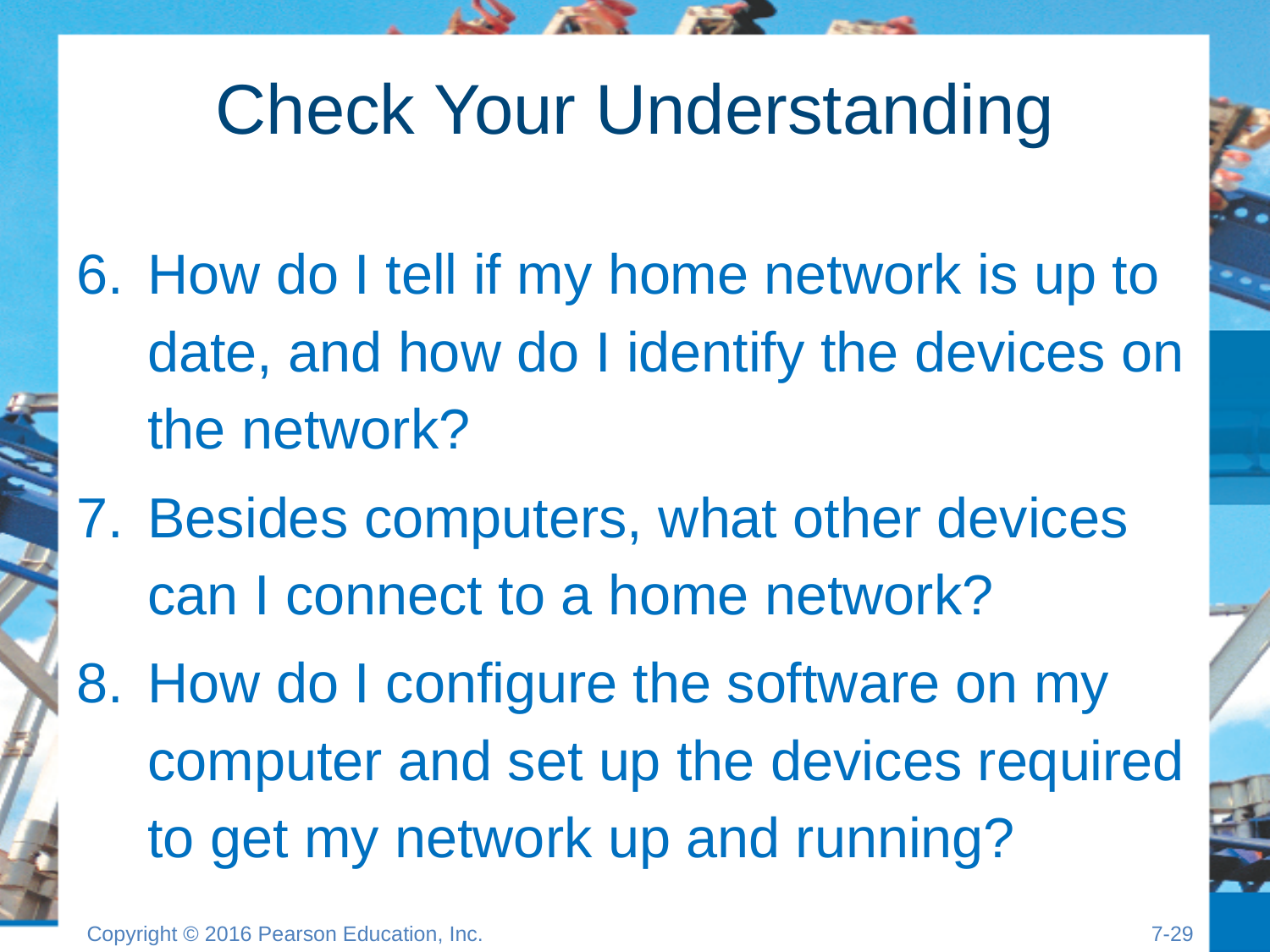

# Check Your Understanding
How do I tell if my home network is up to date, and how do I identify the devices on the network?
Besides computers, what other devices can I connect to a home network?
How do I configure the software on my computer and set up the devices required to get my network up and running?

Copyright © 2016 Pearson Education, Inc.
7-29